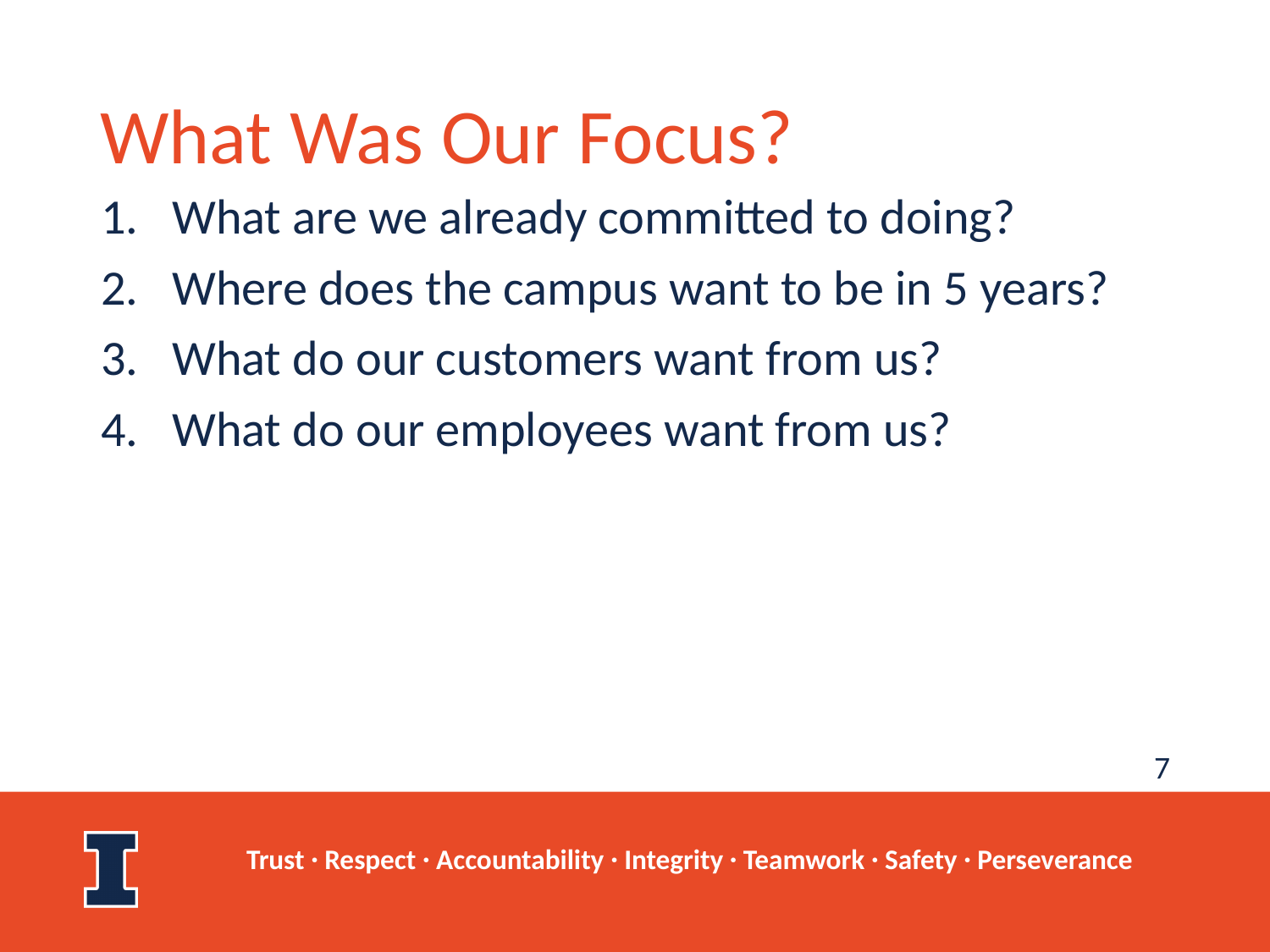

# What Was Our Focus?
What are we already committed to doing?
Where does the campus want to be in 5 years?
What do our customers want from us?
What do our employees want from us?
7